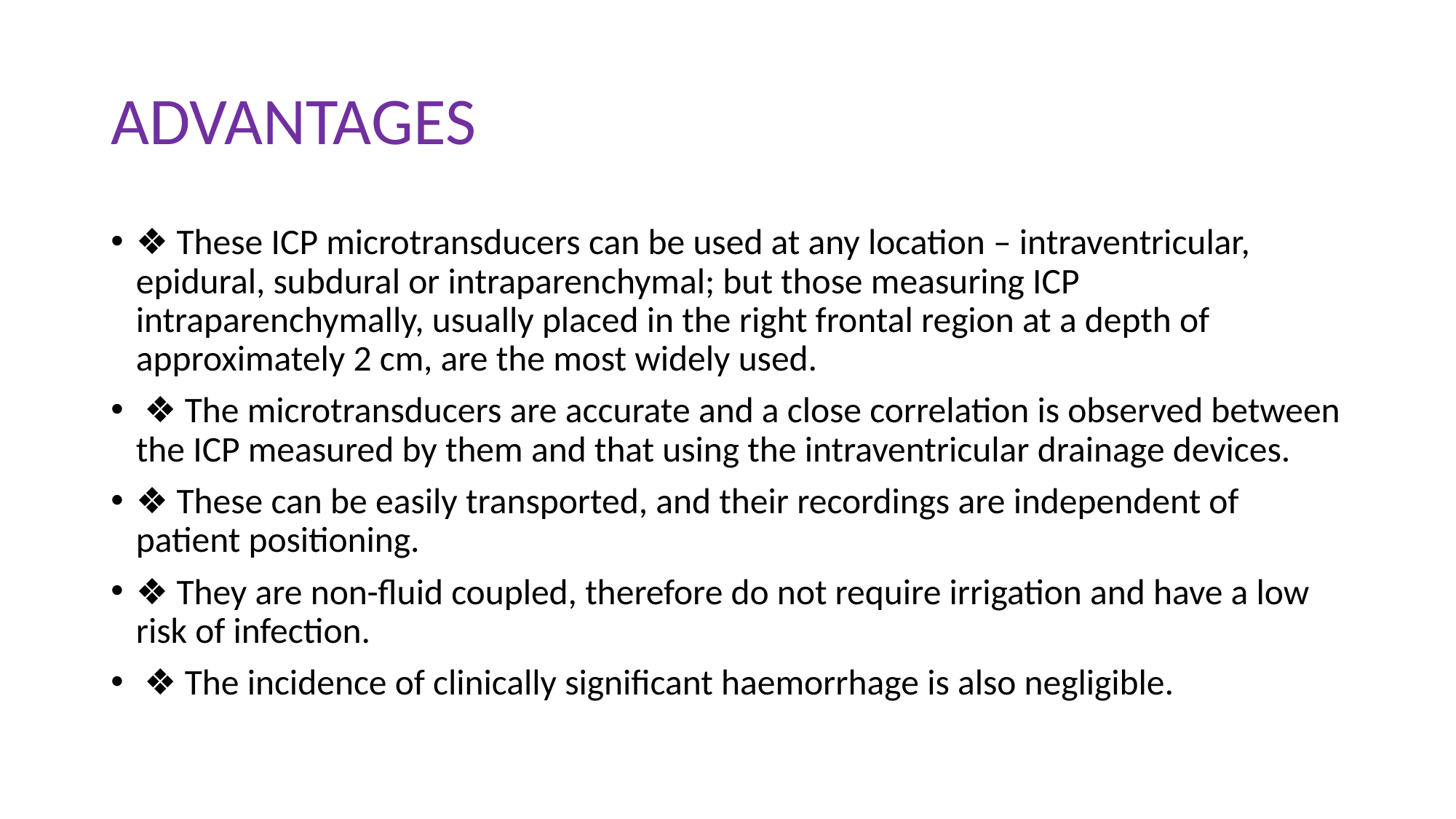

# ADVANTAGES
❖ These ICP microtransducers can be used at any location – intraventricular, epidural, subdural or intraparenchymal; but those measuring ICP intraparenchymally, usually placed in the right frontal region at a depth of approximately 2 cm, are the most widely used.
 ❖ The microtransducers are accurate and a close correlation is observed between the ICP measured by them and that using the intraventricular drainage devices.
❖ These can be easily transported, and their recordings are independent of patient positioning.
❖ They are non-fluid coupled, therefore do not require irrigation and have a low risk of infection.
 ❖ The incidence of clinically significant haemorrhage is also negligible.